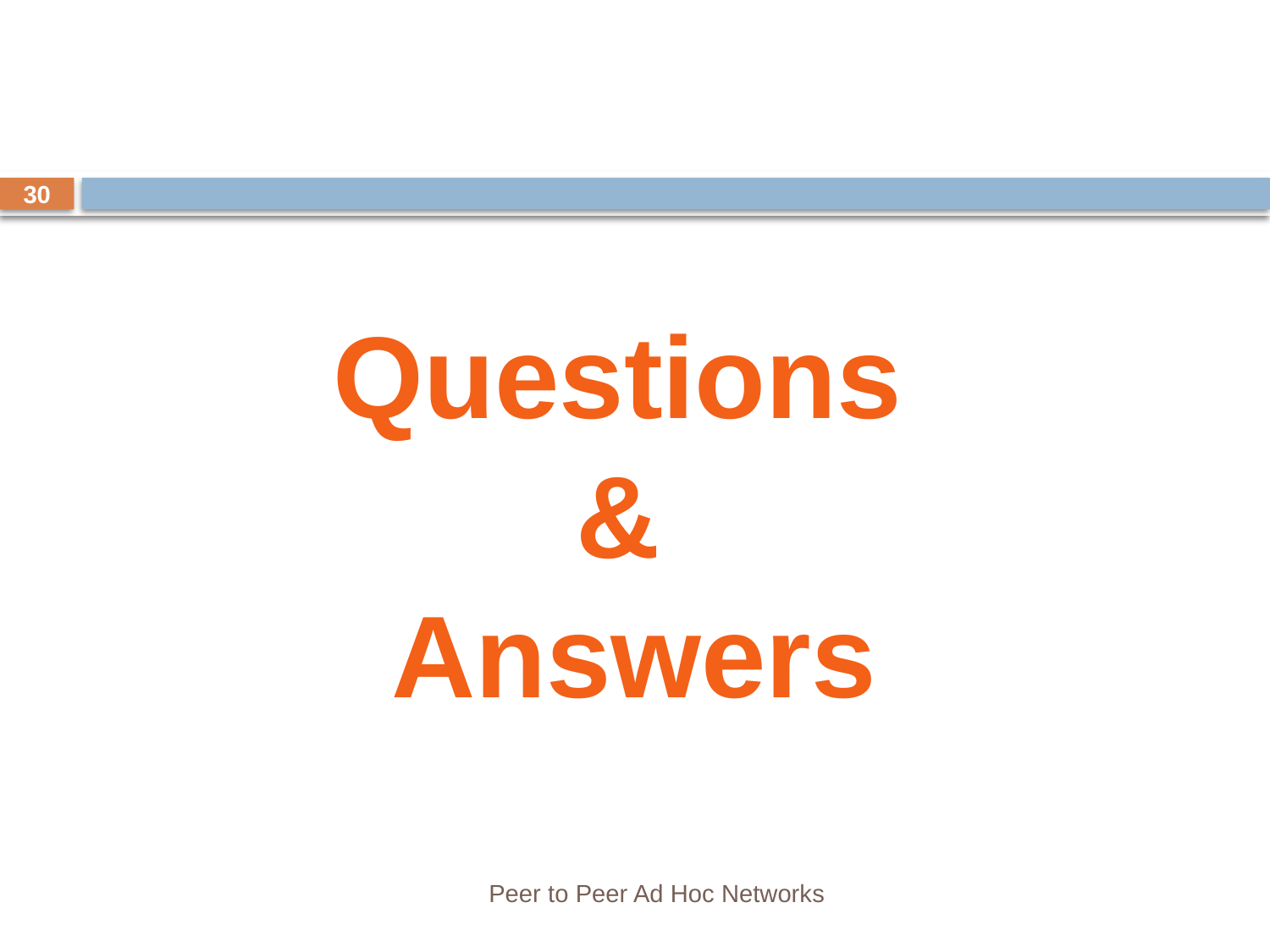

30
Questions
&
Answers
Peer to Peer Ad Hoc Networks